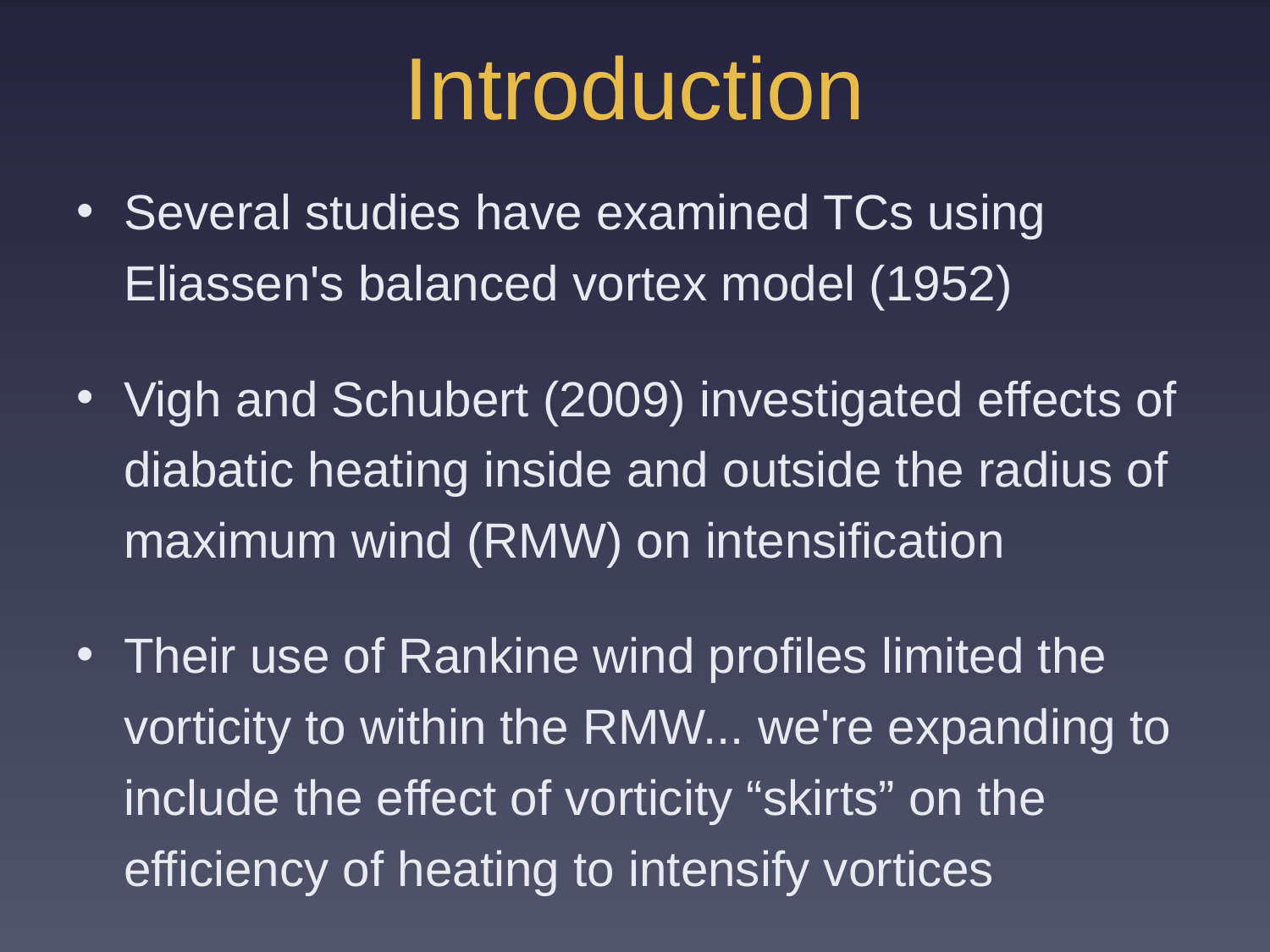

# Introduction
Several studies have examined TCs using Eliassen's balanced vortex model (1952)
Vigh and Schubert (2009) investigated effects of diabatic heating inside and outside the radius of maximum wind (RMW) on intensification
Their use of Rankine wind profiles limited the vorticity to within the RMW... we're expanding to include the effect of vorticity “skirts” on the efficiency of heating to intensify vortices